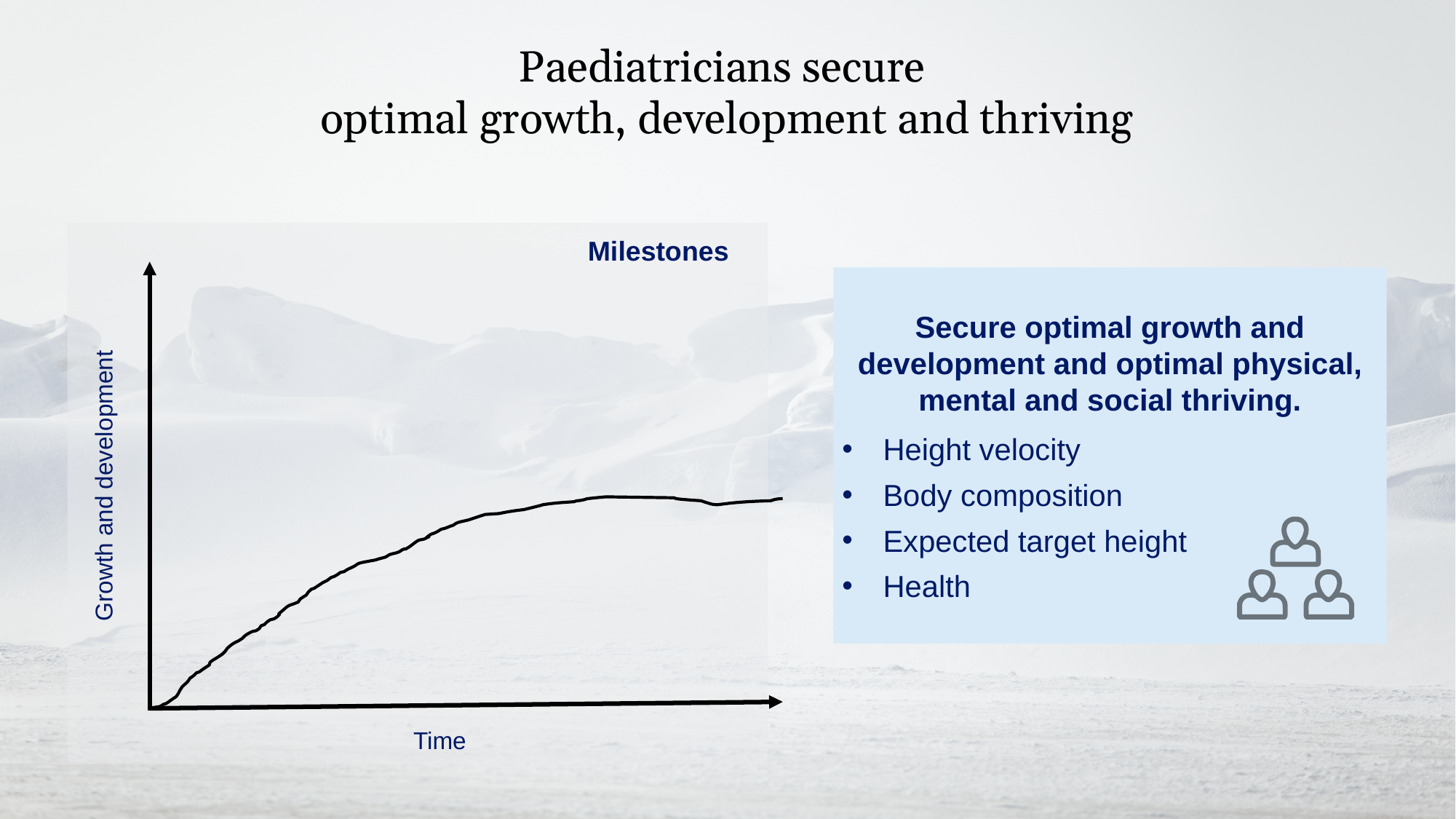

# Paediatricians secure optimal growth, development and thriving
Milestones

Growth and development
Time
Secure optimal growth and development and optimal physical, mental and social thriving.
Height velocity
Body composition
Expected target height
Health